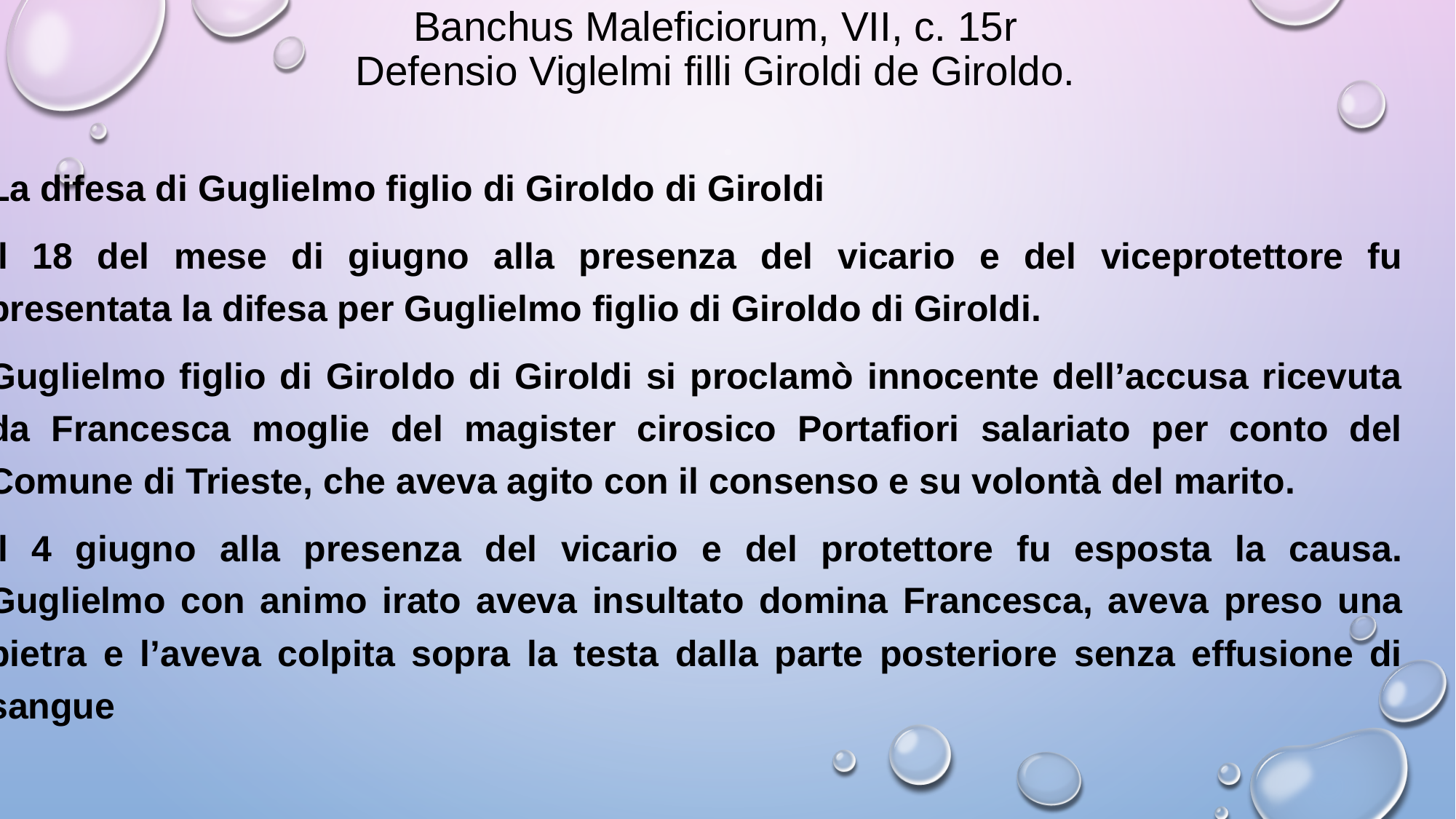

# Banchus Maleficiorum, VII, c. 15r Defensio Viglelmi filli Giroldi de Giroldo.
La difesa di Guglielmo figlio di Giroldo di Giroldi
Il 18 del mese di giugno alla presenza del vicario e del viceprotettore fu presentata la difesa per Guglielmo figlio di Giroldo di Giroldi.
Guglielmo figlio di Giroldo di Giroldi si proclamò innocente dell’accusa ricevuta da Francesca moglie del magister cirosico Portafiori salariato per conto del Comune di Trieste, che aveva agito con il consenso e su volontà del marito.
Il 4 giugno alla presenza del vicario e del protettore fu esposta la causa. Guglielmo con animo irato aveva insultato domina Francesca, aveva preso una pietra e l’aveva colpita sopra la testa dalla parte posteriore senza effusione di sangue